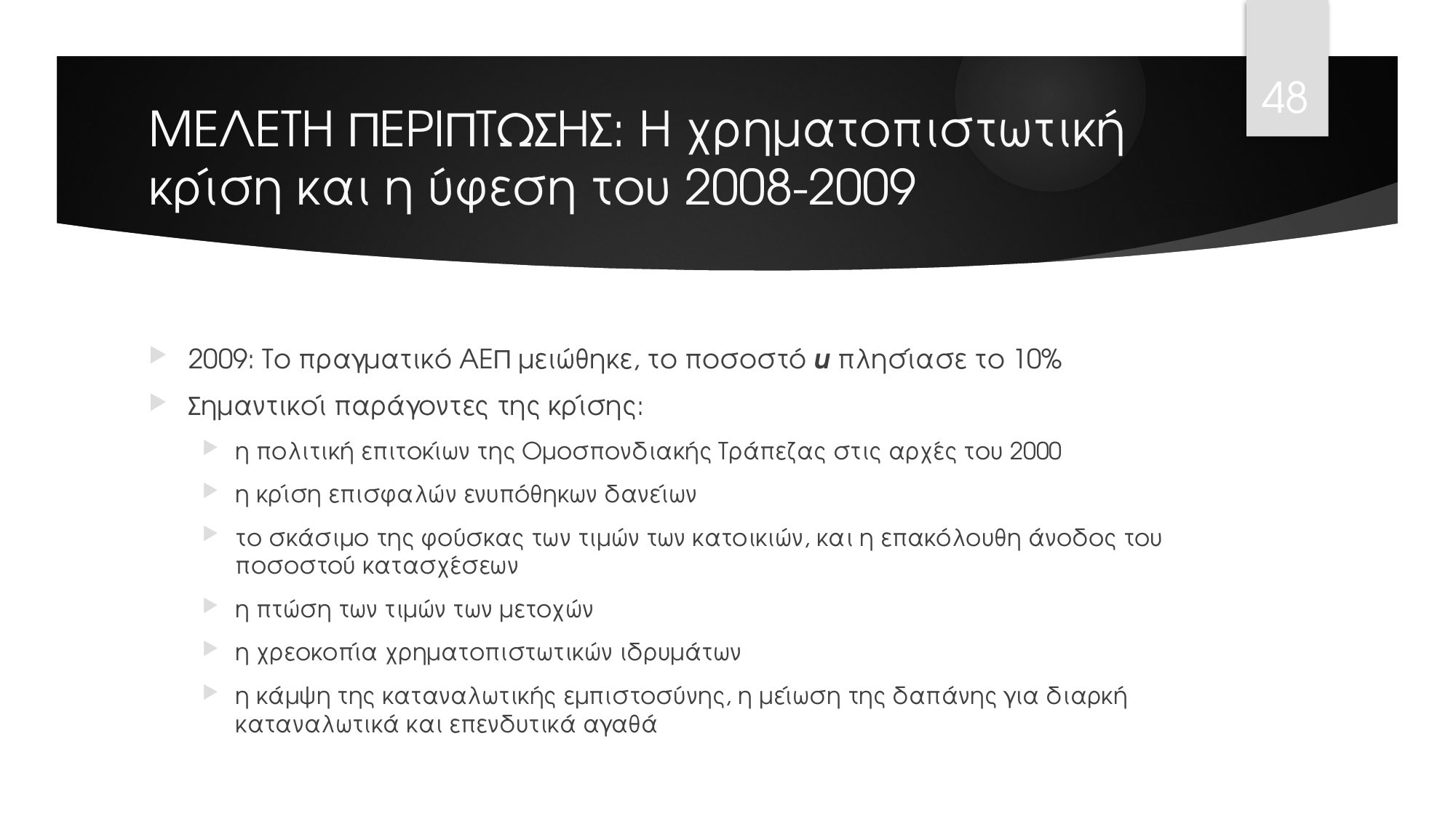

48
# ΜΕΛΕΤΗ ΠΕΡΙΠΤΩΣΗΣ: Η χρηματοπιστωτική κρίση και η ύφεση του 2008-2009
2009: Το πραγματικό ΑΕΠ μειώθηκε, το ποσοστό u πλησίασε το 10%
Σημαντικοί παράγοντες της κρίσης:
η πολιτική επιτοκίων της Ομοσπονδιακής Τράπεζας στις αρχές του 2000
η κρίση επισφαλών ενυπόθηκων δανείων
το σκάσιμο της φούσκας των τιμών των κατοικιών, και η επακόλουθη άνοδος του ποσοστού κατασχέσεων
η πτώση των τιμών των μετοχών
η χρεοκοπία χρηματοπιστωτικών ιδρυμάτων
η κάμψη της καταναλωτικής εμπιστοσύνης, η μείωση της δαπάνης για διαρκή καταναλωτικά και επενδυτικά αγαθά